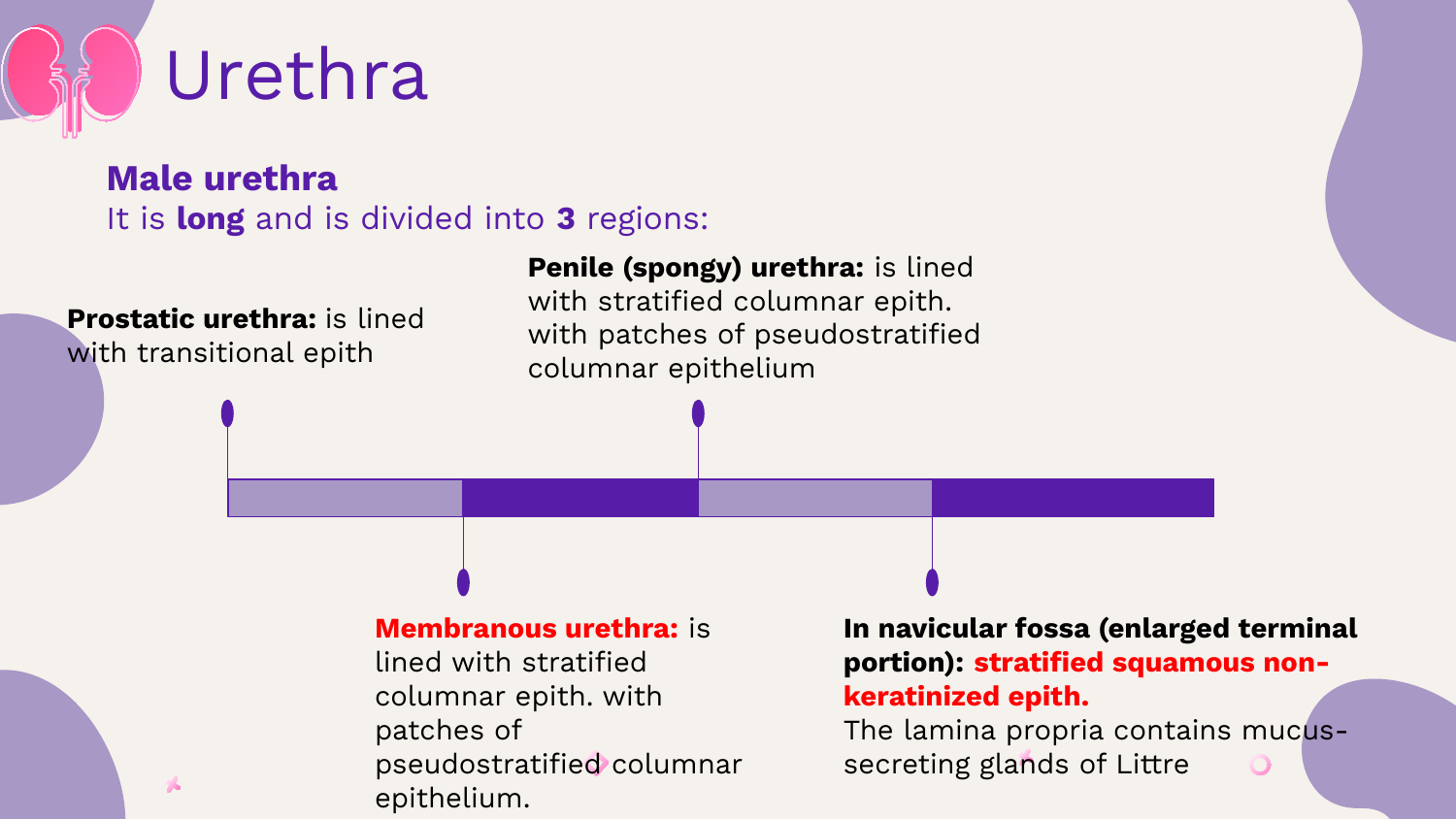

# Urethra

Male urethra
It is long and is divided into 3 regions:
Penile (spongy) urethra: is lined with stratified columnar epith. with patches of pseudostratified columnar epithelium
Prostatic urethra: is lined with transitional epith

Membranous urethra: is lined with stratified columnar epith. with patches of pseudostratified columnar epithelium.
In navicular fossa (enlarged terminal portion): stratified squamous non-keratinized epith.
The lamina propria contains mucus-secreting glands of Littre